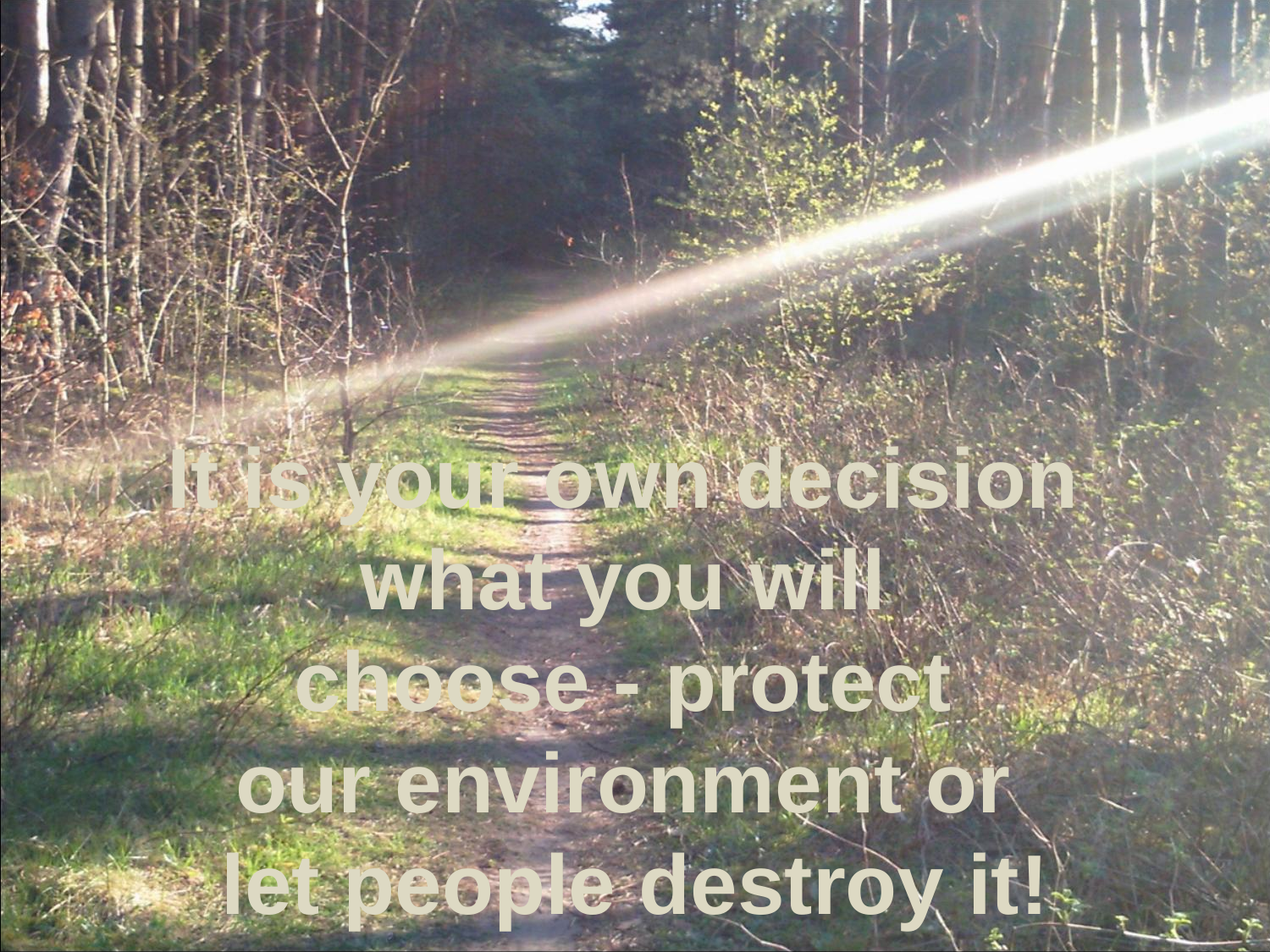

# It is your own decision what you will choose - protect our environment or let people destroy it!